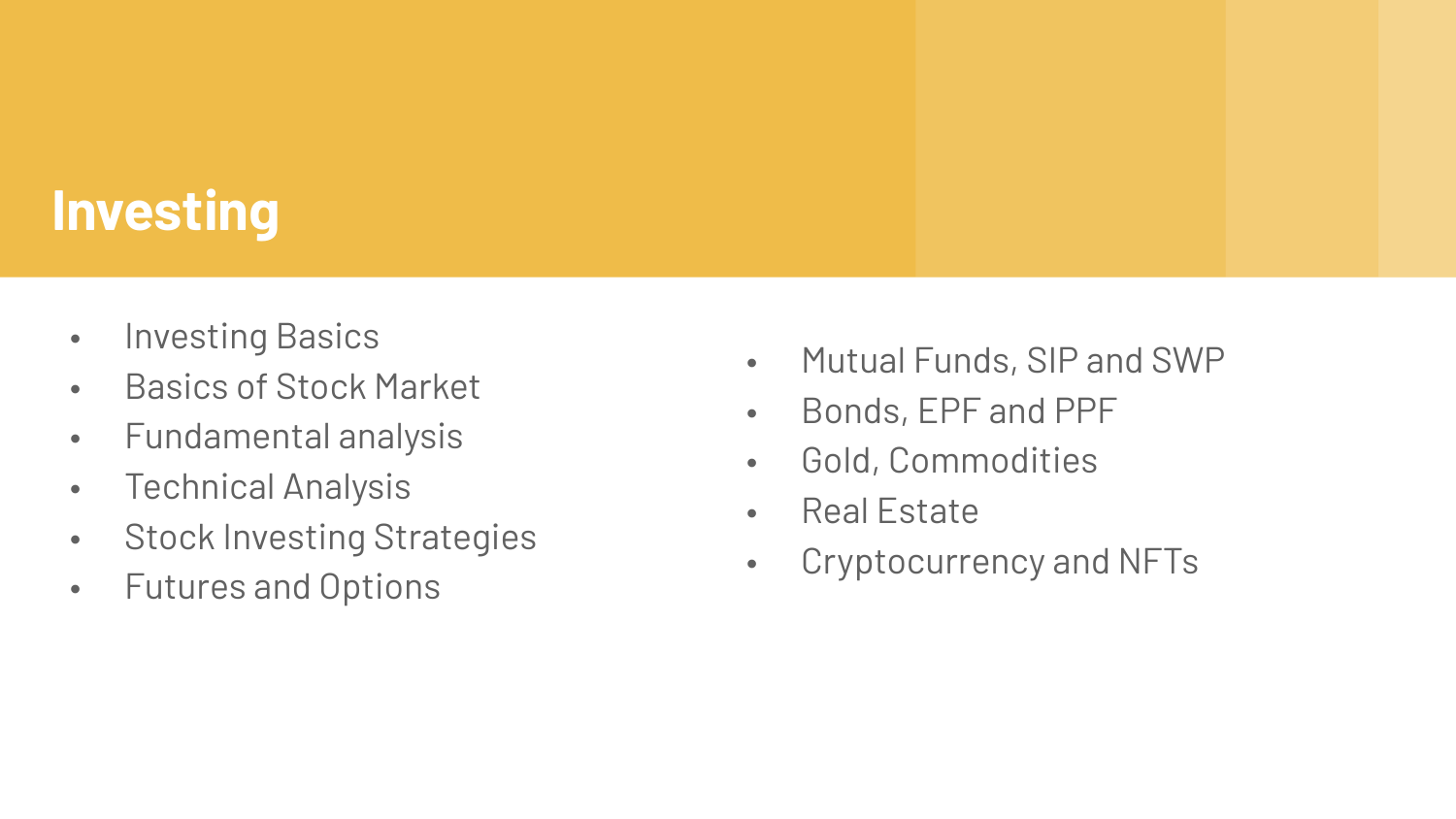

# Investing
Investing Basics
Basics of Stock Market
Fundamental analysis
Technical Analysis
Stock Investing Strategies
Futures and Options
Mutual Funds, SIP and SWP
Bonds, EPF and PPF
Gold, Commodities
Real Estate
Cryptocurrency and NFTs